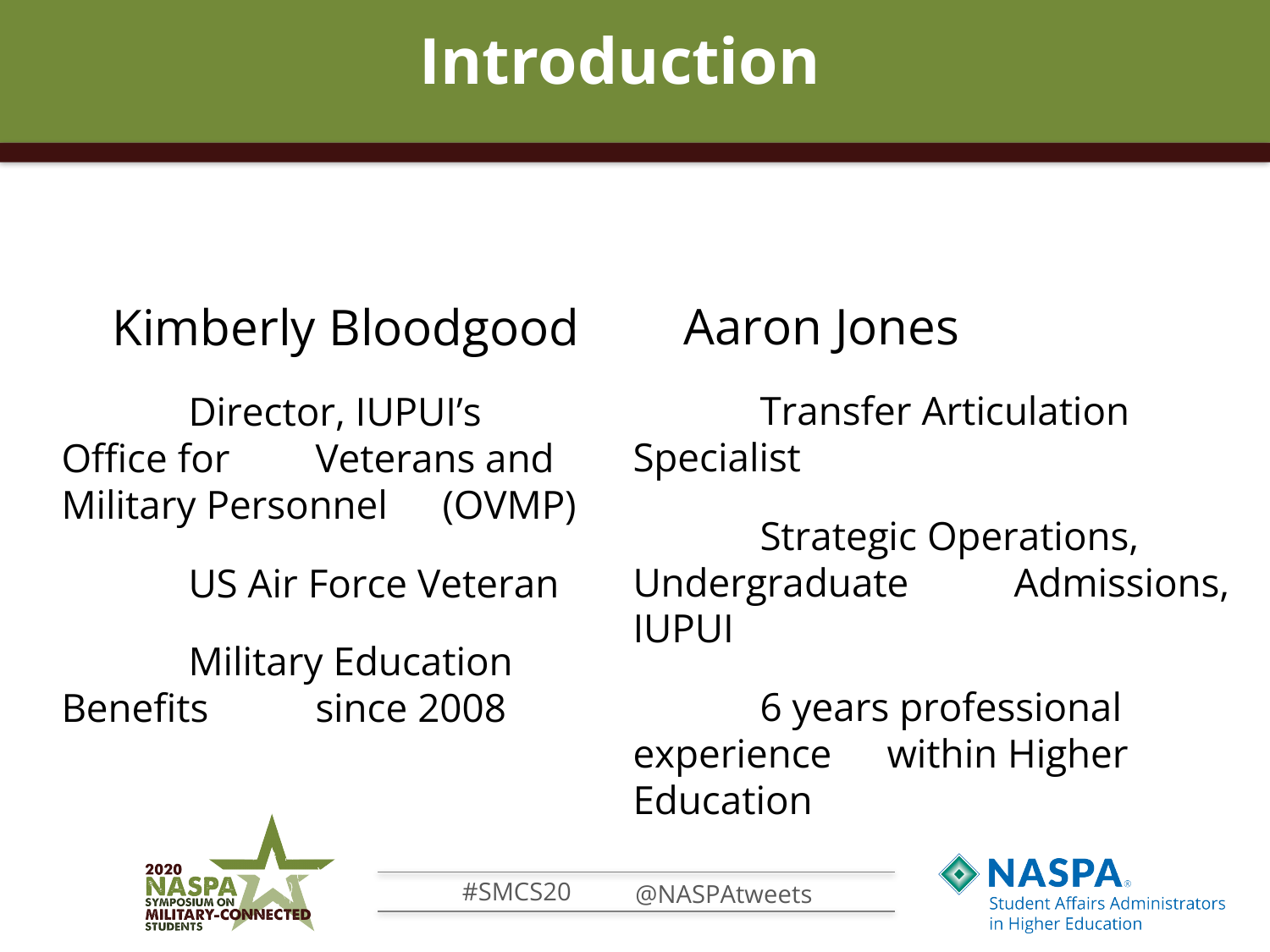

# Introduction
     Aaron Jones
	Transfer Articulation Specialist
	Strategic Operations,	Undergraduate 	Admissions, IUPUI
	6 years professional experience 	within Higher Education
     Kimberly Bloodgood
	Director, IUPUI’s Office for 	Veterans and Military Personnel 	(OVMP)
	US Air Force Veteran
	Military Education Benefits 	since 2008